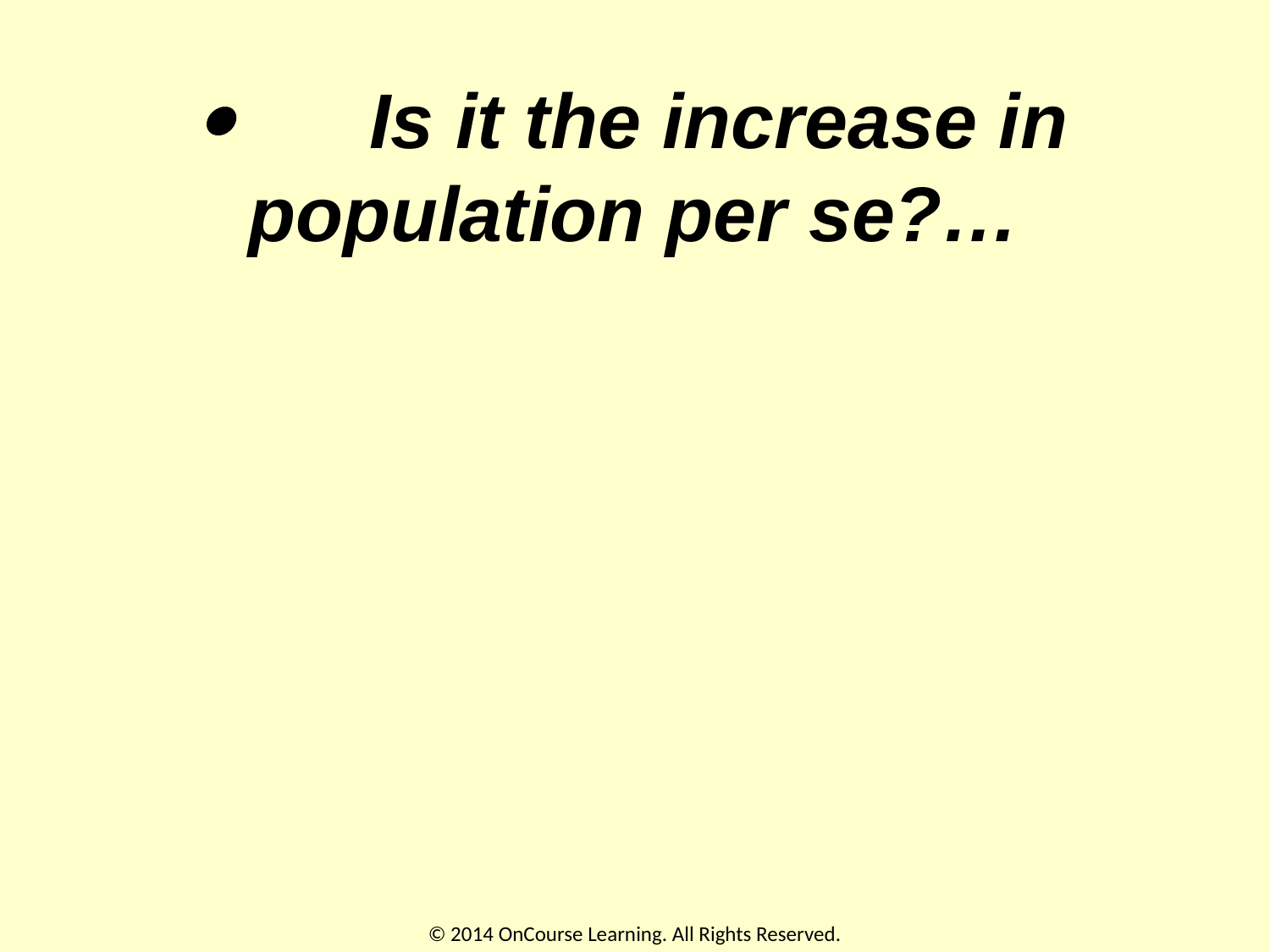

# •       Is it the increase in population per se?…
© 2014 OnCourse Learning. All Rights Reserved.
66